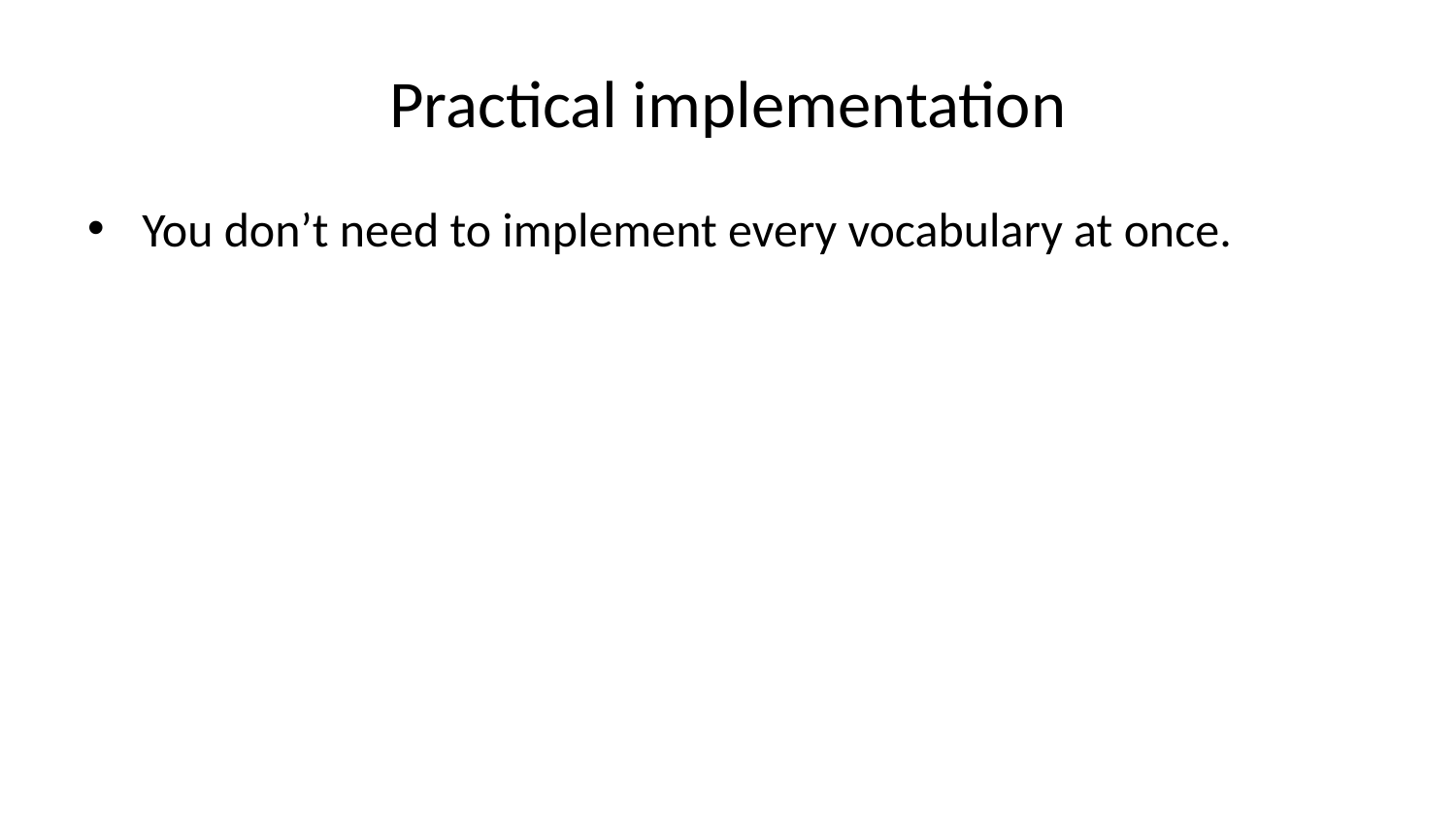

# Practical implementation
You don’t need to implement every vocabulary at once.